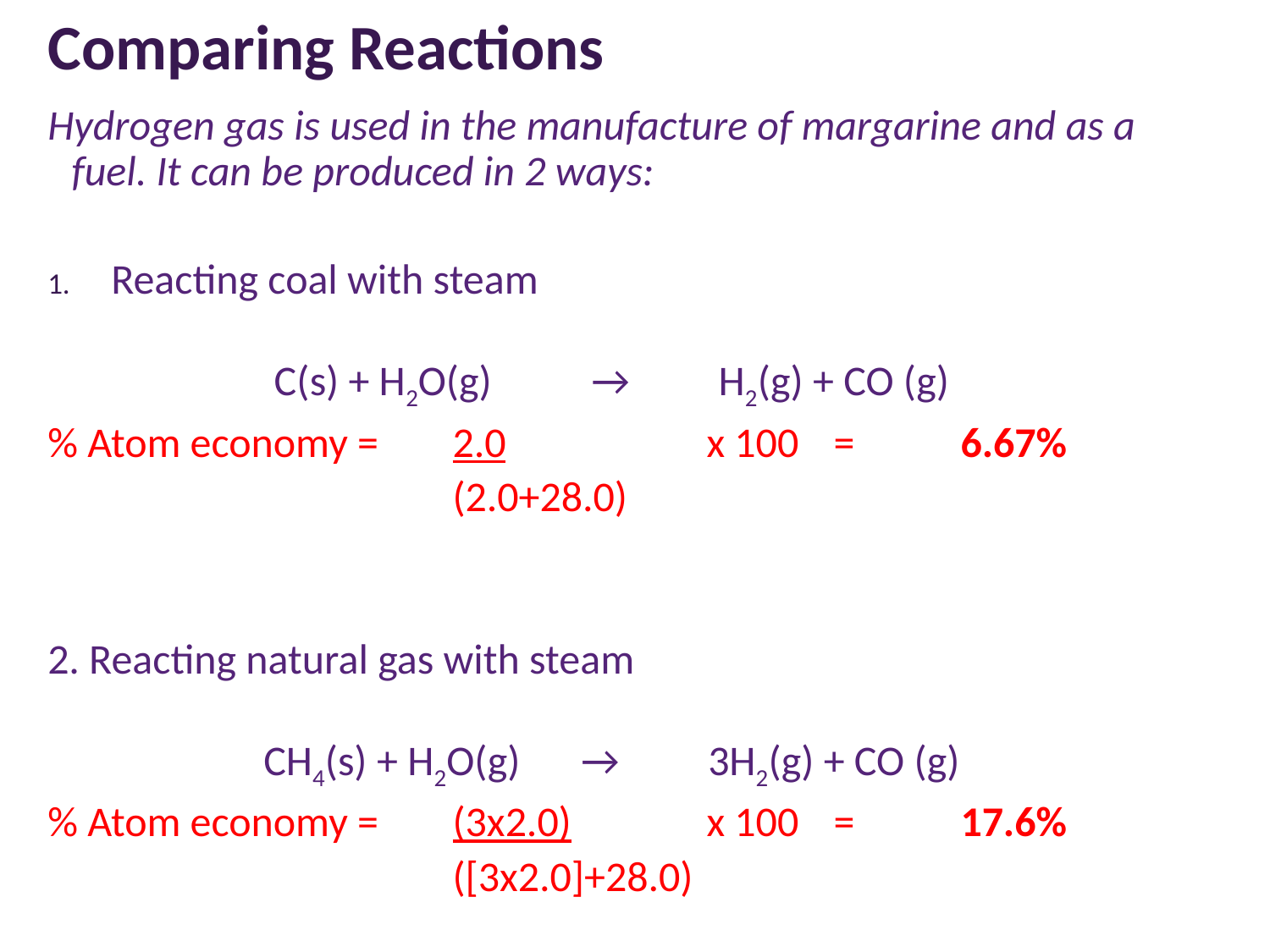

# Comparing Reactions
Hydrogen gas is used in the manufacture of margarine and as a fuel. It can be produced in 2 ways:

Reacting coal with steam

C(s) + H2O(g)	→	H2(g) + CO (g)
% Atom economy = 	2.0		x 100	=	6.67%
				(2.0+28.0)

2. Reacting natural gas with steam

CH4(s) + H2O(g)	→	3H2(g) + CO (g)
% Atom economy = 	(3x2.0)		x 100	=	17.6%
				([3x2.0]+28.0)